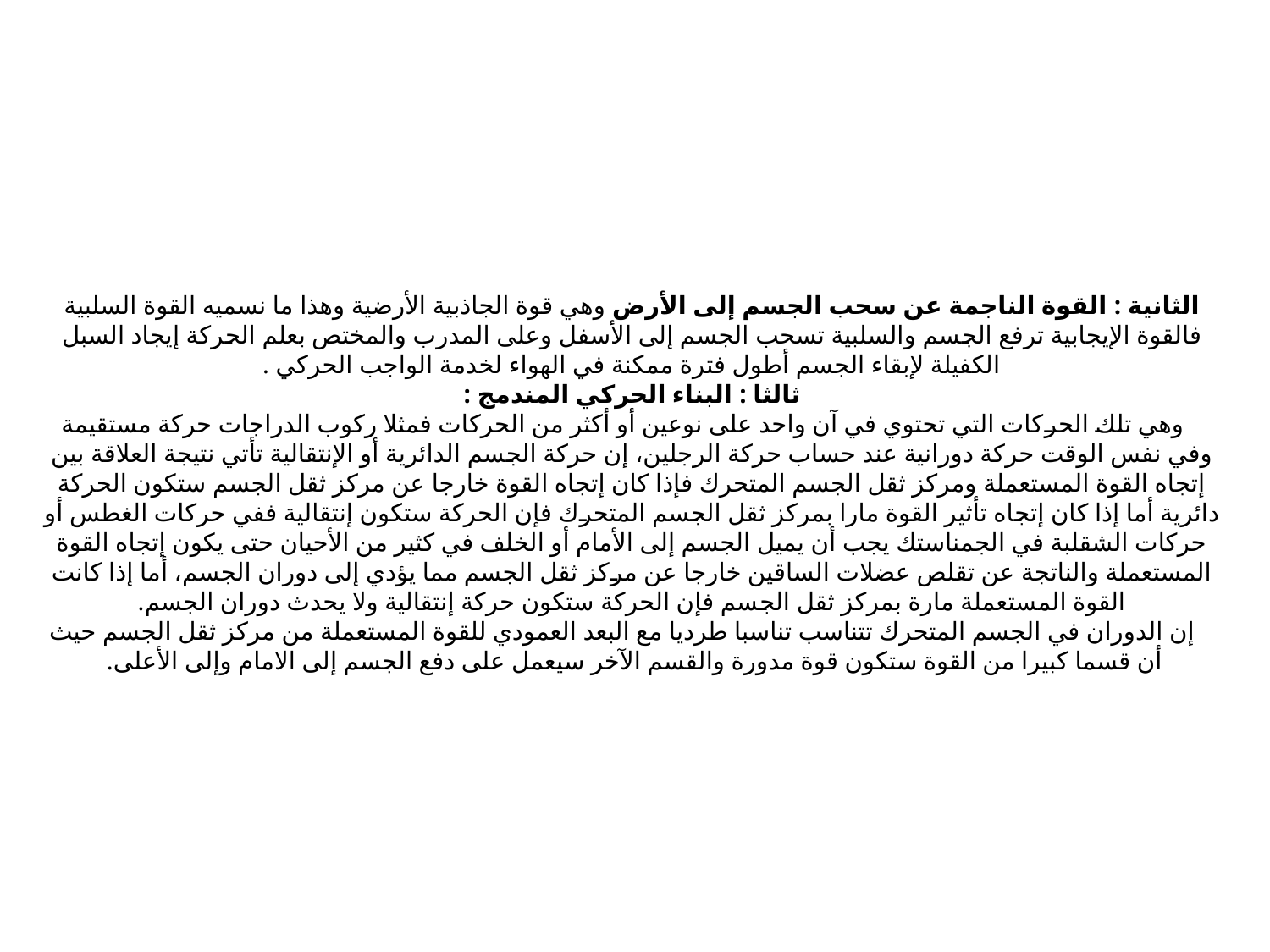

# الثانية : القوة الناجمة عن سحب الجسم إلى الأرض وهي قوة الجاذبية الأرضية وهذا ما نسميه القوة السلبية فالقوة الإيجابية ترفع الجسم والسلبية تسحب الجسم إلى الأسفل وعلى المدرب والمختص بعلم الحركة إيجاد السبل الكفيلة لإبقاء الجسم أطول فترة ممكنة في الهواء لخدمة الواجب الحركي . ثالثا : البناء الحركي المندمج : وهي تلك الحركات التي تحتوي في آن واحد على نوعين أو أكثر من الحركات فمثلا ركوب الدراجات حركة مستقيمة وفي نفس الوقت حركة دورانية عند حساب حركة الرجلين، إن حركة الجسم الدائرية أو الإنتقالية تأتي نتيجة العلاقة بين إتجاه القوة المستعملة ومركز ثقل الجسم المتحرك فإذا كان إتجاه القوة خارجا عن مركز ثقل الجسم ستكون الحركة دائرية أما إذا كان إتجاه تأثير القوة مارا بمركز ثقل الجسم المتحرك فإن الحركة ستكون إنتقالية ففي حركات الغطس أو حركات الشقلبة في الجمناستك يجب أن يميل الجسم إلى الأمام أو الخلف في كثير من الأحيان حتى يكون إتجاه القوة المستعملة والناتجة عن تقلص عضلات الساقين خارجا عن مركز ثقل الجسم مما يؤدي إلى دوران الجسم، أما إذا كانت القوة المستعملة مارة بمركز ثقل الجسم فإن الحركة ستكون حركة إنتقالية ولا يحدث دوران الجسم. إن الدوران في الجسم المتحرك تتناسب تناسبا طرديا مع البعد العمودي للقوة المستعملة من مركز ثقل الجسم حيث أن قسما كبيرا من القوة ستكون قوة مدورة والقسم الآخر سيعمل على دفع الجسم إلى الامام وإلى الأعلى.